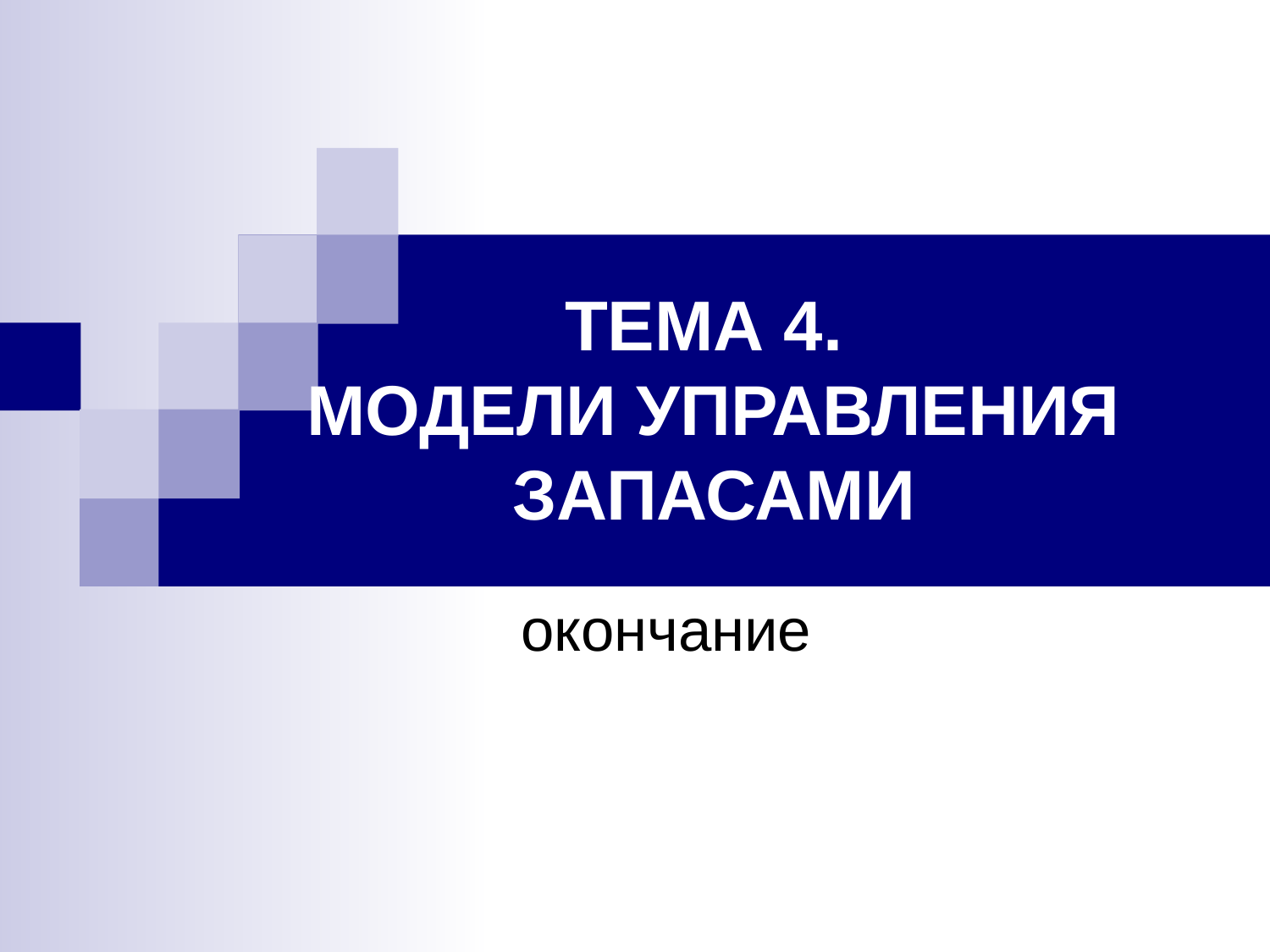

# ТЕМА 4. МОДЕЛИ УПРАВЛЕНИЯ ЗАПАСАМИ
окончание